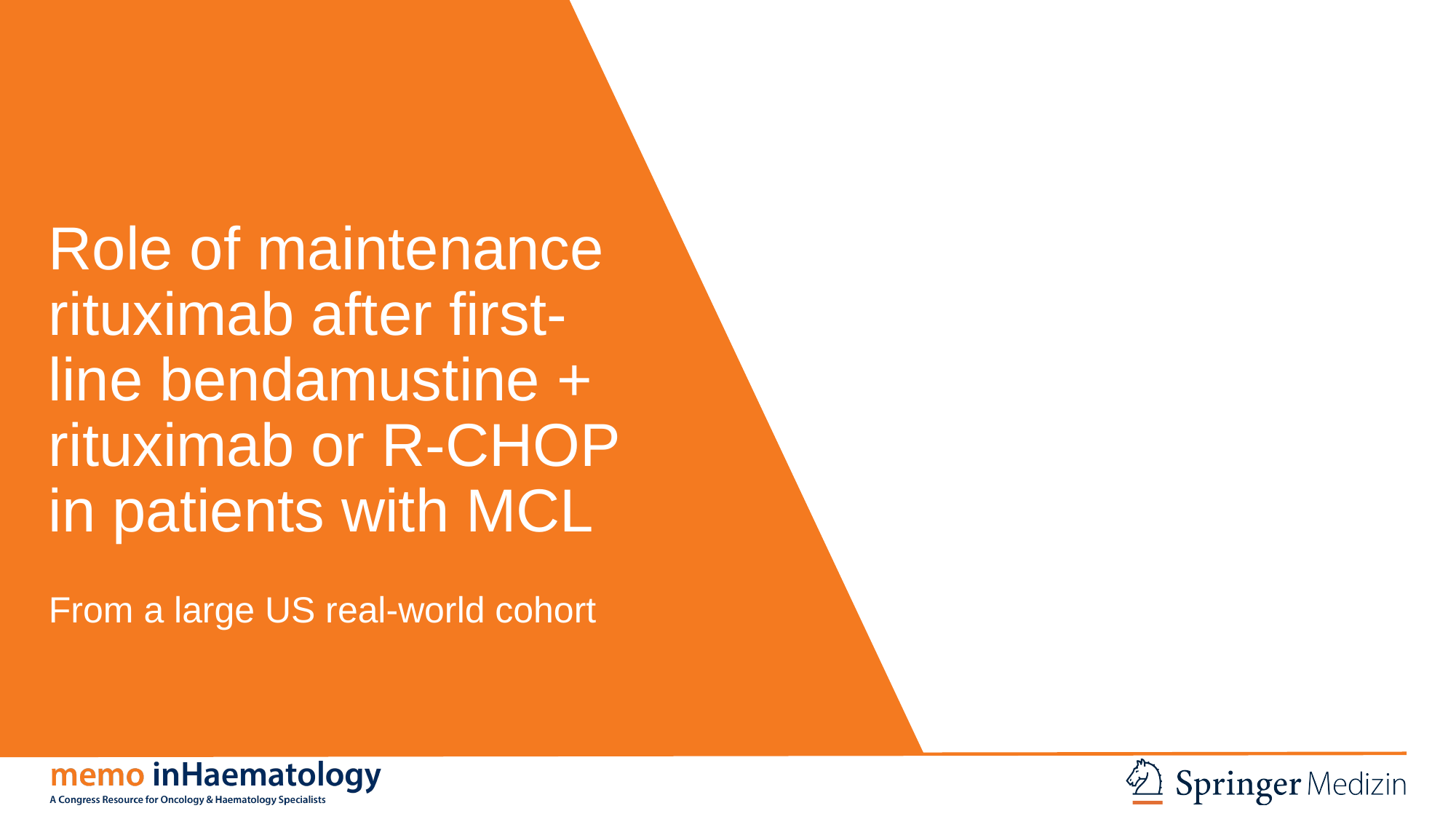

# Role of maintenance  rituximab after first-line bendamustine + rituximab or R-CHOP in patients with MCL
From a large US real-world cohort